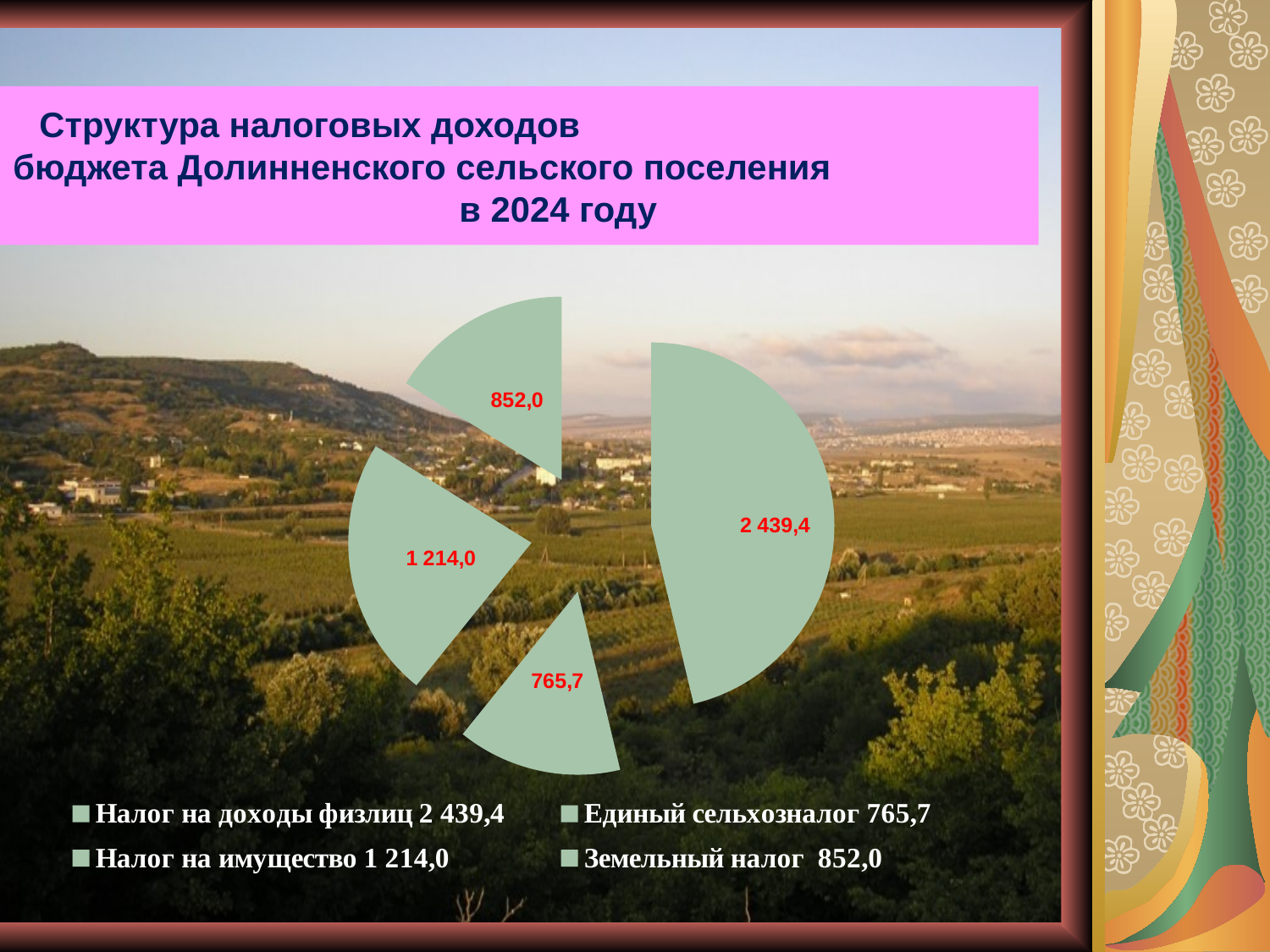

# Структура налоговых доходов                                            бюджета Долинненского сельского поселения                             в 2024 году

### Chart

| Category | Столбец4 | Столбец3 | Столбец1 | Столбец2 |
|---|---|---|---|---|
| Налог на доходы физлиц 2 439,4 | 2439.4 | None | None | None |
| Единый сельхозналог 765,7 | 765.7 | None | None | None |
| Налог на имущество 1 214,0 | 1214.0 | None | None | None |
| Земельный налог  852,0 | 852.0 | None | None | None |